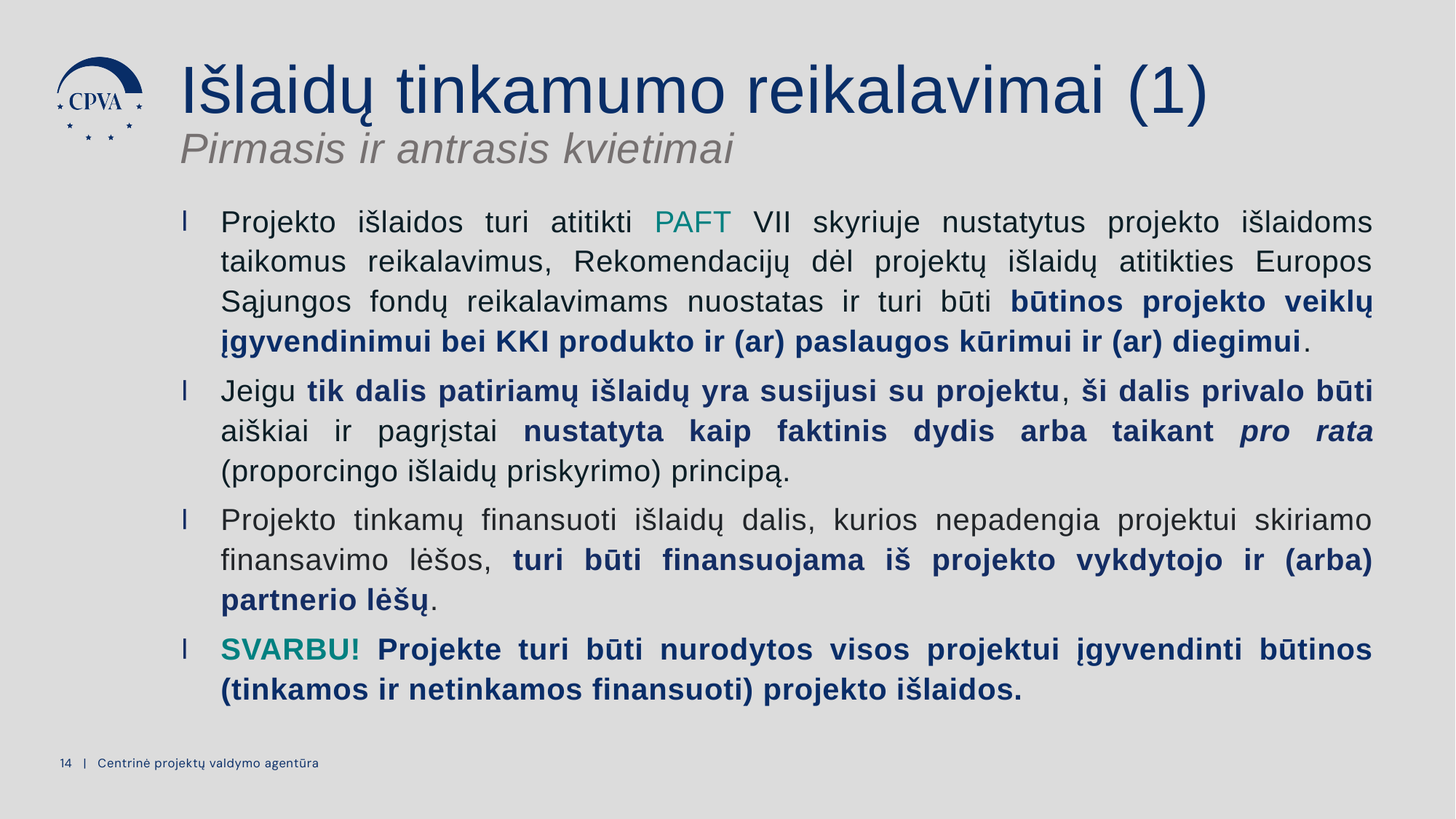

Išlaidų tinkamumo reikalavimai (1)
Pirmasis ir antrasis kvietimai

Projekto išlaidos turi atitikti PAFT VII skyriuje nustatytus projekto išlaidoms taikomus reikalavimus, Rekomendacijų dėl projektų išlaidų atitikties Europos Sąjungos fondų reikalavimams nuostatas ir turi būti būtinos projekto veiklų įgyvendinimui bei KKI produkto ir (ar) paslaugos kūrimui ir (ar) diegimui.
Jeigu tik dalis patiriamų išlaidų yra susijusi su projektu, ši dalis privalo būti aiškiai ir pagrįstai nustatyta kaip faktinis dydis arba taikant pro rata (proporcingo išlaidų priskyrimo) principą.
Projekto tinkamų finansuoti išlaidų dalis, kurios nepadengia projektui skiriamo finansavimo lėšos, turi būti finansuojama iš projekto vykdytojo ir (arba) partnerio lėšų.
SVARBU! Projekte turi būti nurodytos visos projektui įgyvendinti būtinos (tinkamos ir netinkamos finansuoti) projekto išlaidos.
14   |   Centrinė projektų valdymo agentūra